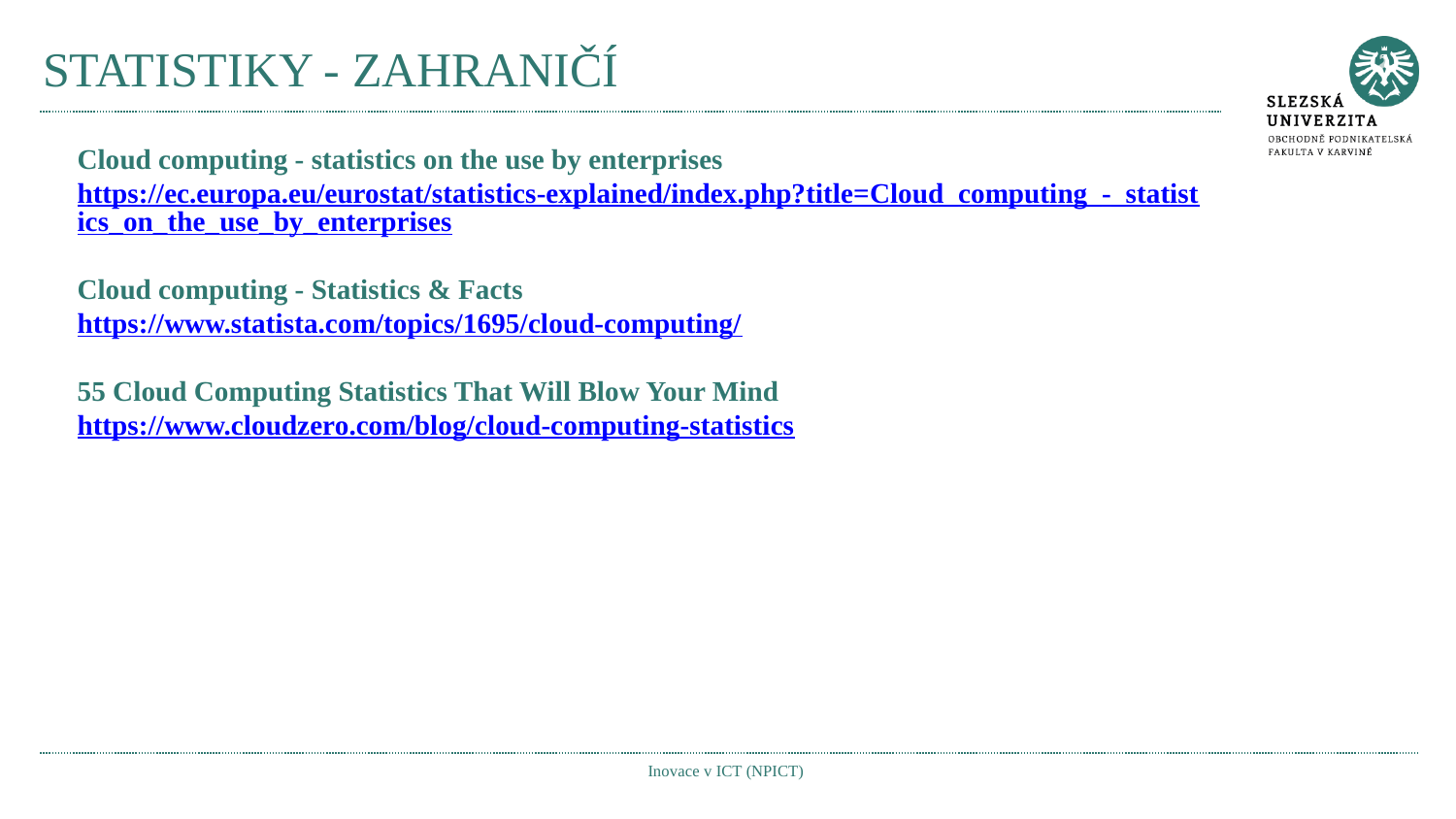

# STATISTIKY - ZAHRANIČÍ
Cloud computing - statistics on the use by enterprises
https://ec.europa.eu/eurostat/statistics-explained/index.php?title=Cloud_computing_-_statistics_on_the_use_by_enterprises

Cloud computing - Statistics & Facts
https://www.statista.com/topics/1695/cloud-computing/

55 Cloud Computing Statistics That Will Blow Your Mind
https://www.cloudzero.com/blog/cloud-computing-statistics

Inovace v ICT (NPICT)